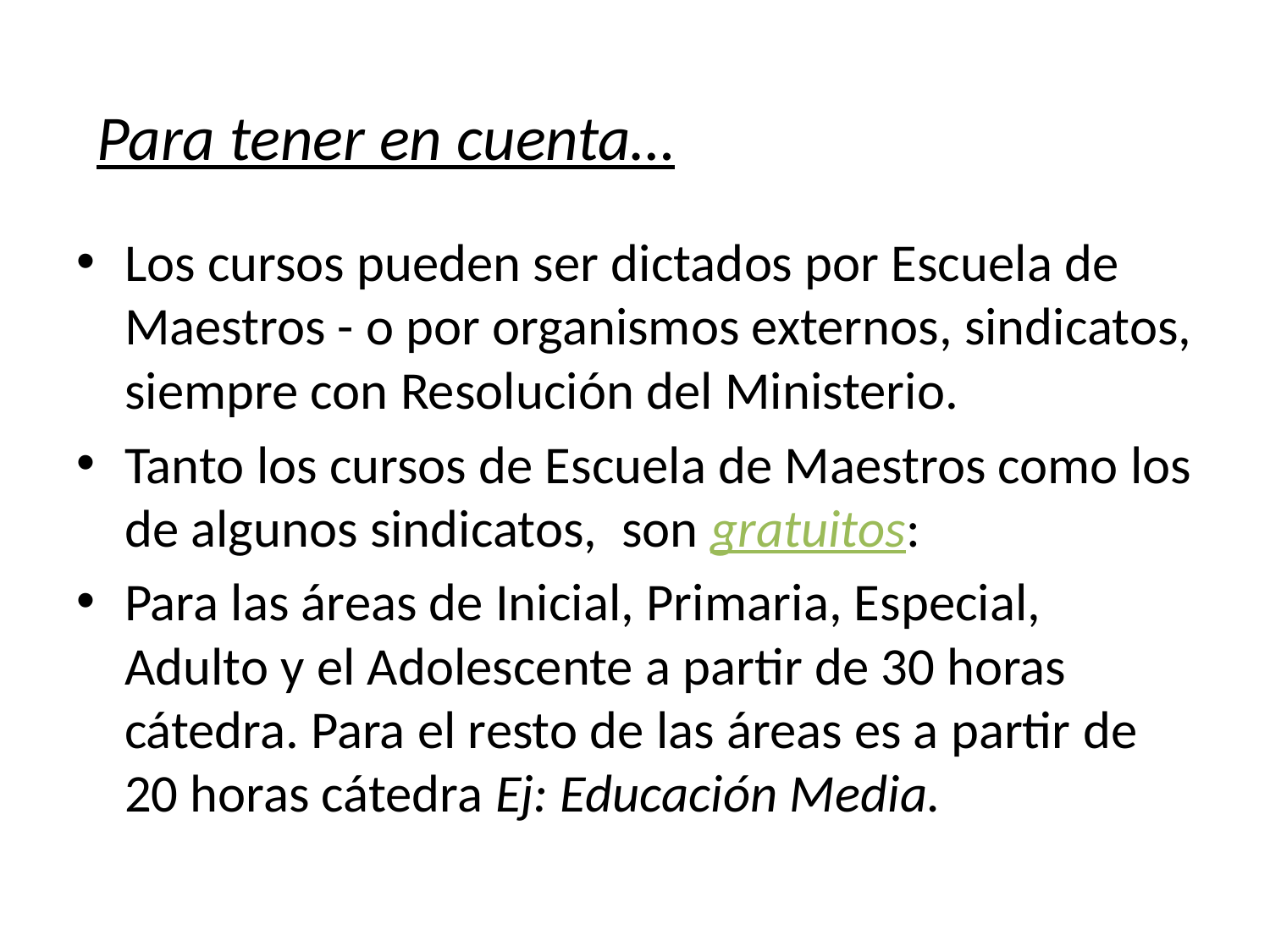

# Para tener en cuenta…
Los cursos pueden ser dictados por Escuela de Maestros - o por organismos externos, sindicatos, siempre con Resolución del Ministerio.
Tanto los cursos de Escuela de Maestros como los de algunos sindicatos,  son gratuitos:
Para las áreas de Inicial, Primaria, Especial, Adulto y el Adolescente a partir de 30 horas cátedra. Para el resto de las áreas es a partir de 20 horas cátedra Ej: Educación Media.